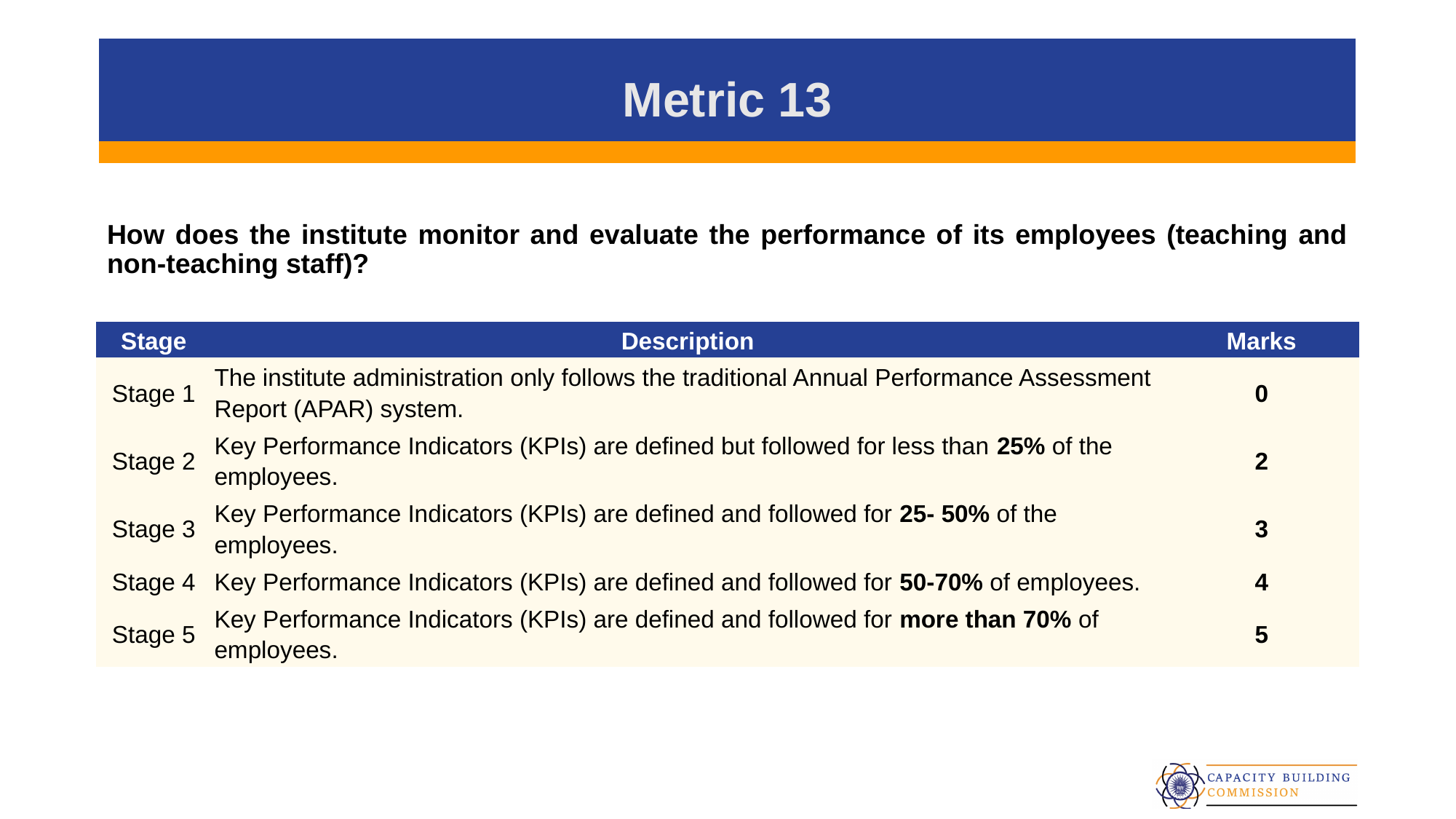

# Metric 13
How does the institute monitor and evaluate the performance of its employees (teaching and non-teaching staff)?
| Stage | Description | Marks |
| --- | --- | --- |
| Stage 1 | The institute administration only follows the traditional Annual Performance Assessment Report (APAR) system. | 0 |
| Stage 2 | Key Performance Indicators (KPIs) are defined but followed for less than 25% of the employees. | 2 |
| Stage 3 | Key Performance Indicators (KPIs) are defined and followed for 25- 50% of the employees. | 3 |
| Stage 4 | Key Performance Indicators (KPIs) are defined and followed for 50-70% of employees. | 4 |
| Stage 5 | Key Performance Indicators (KPIs) are defined and followed for more than 70% of employees. | 5 |
19